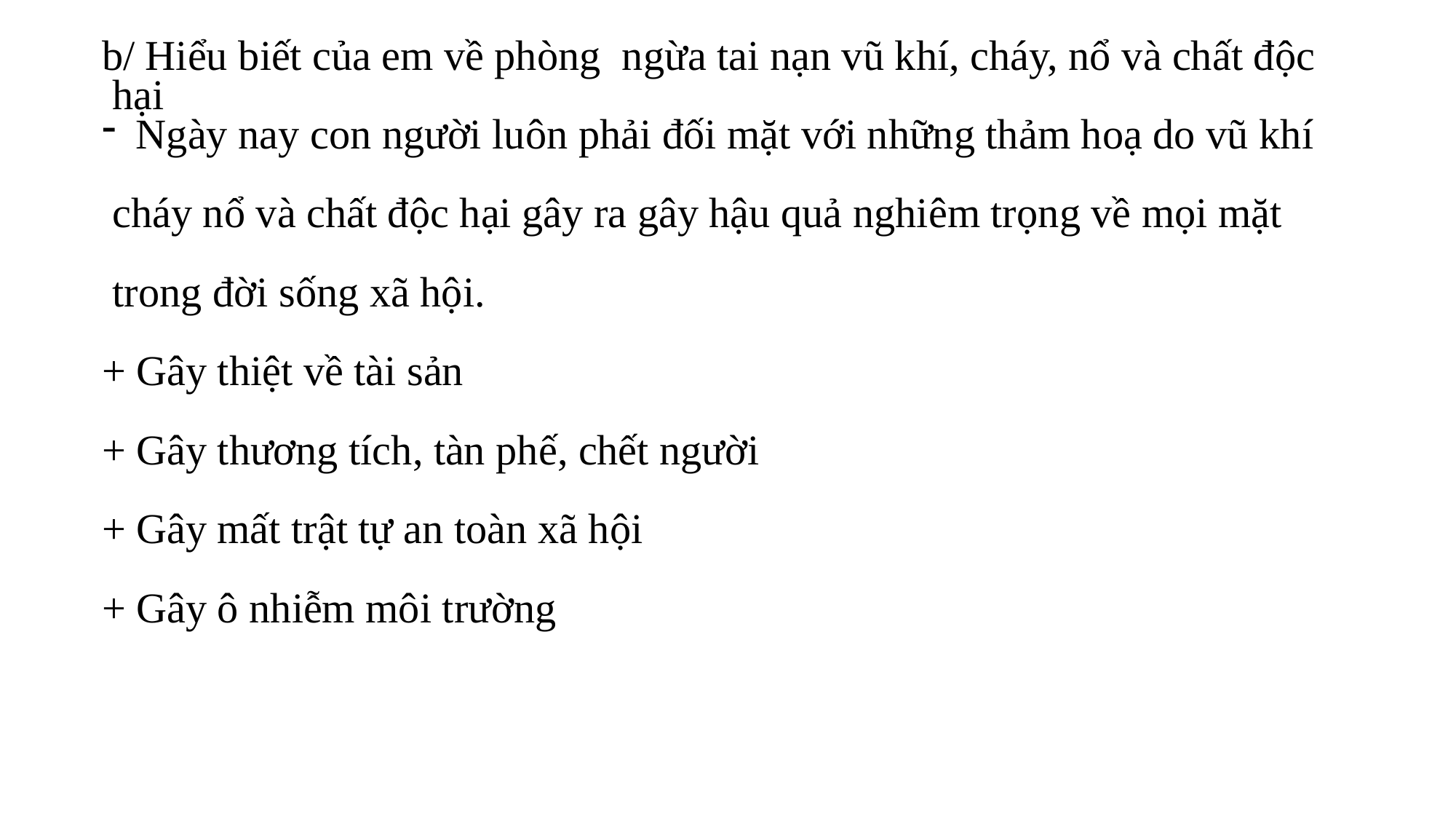

b/ Hiểu biết của em về phòng  ngừa tai nạn vũ khí, cháy, nổ và chất độc
 hại
Ngày nay con người luôn phải đối mặt với những thảm hoạ do vũ khí

 cháy nổ và chất độc hại gây ra gây hậu quả nghiêm trọng về mọi mặt

 trong đời sống xã hội.

+ Gây thiệt về tài sản

+ Gây thương tích, tàn phế, chết người

+ Gây mất trật tự an toàn xã hội

+ Gây ô nhiễm môi trường